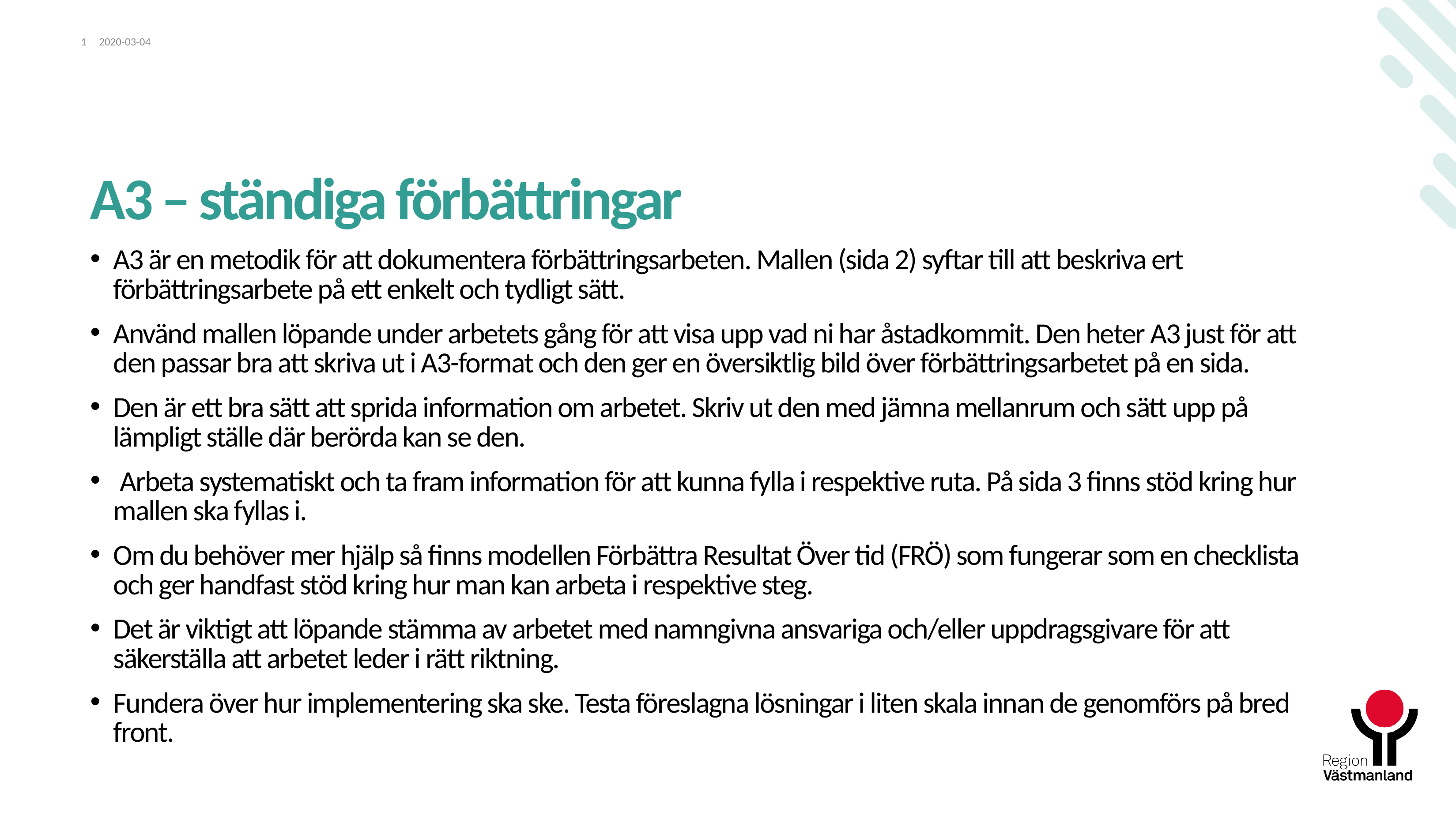

1
2020-03-04
# A3 – ständiga förbättringar
A3 är en metodik för att dokumentera förbättringsarbeten. Mallen (sida 2) syftar till att beskriva ert förbättringsarbete på ett enkelt och tydligt sätt.
Använd mallen löpande under arbetets gång för att visa upp vad ni har åstadkommit. Den heter A3 just för att den passar bra att skriva ut i A3-format och den ger en översiktlig bild över förbättringsarbetet på en sida.
Den är ett bra sätt att sprida information om arbetet. Skriv ut den med jämna mellanrum och sätt upp på lämpligt ställe där berörda kan se den.
 Arbeta systematiskt och ta fram information för att kunna fylla i respektive ruta. På sida 3 finns stöd kring hur mallen ska fyllas i.
Om du behöver mer hjälp så finns modellen Förbättra Resultat Över tid (FRÖ) som fungerar som en checklista och ger handfast stöd kring hur man kan arbeta i respektive steg.
Det är viktigt att löpande stämma av arbetet med namngivna ansvariga och/eller uppdragsgivare för att säkerställa att arbetet leder i rätt riktning.
Fundera över hur implementering ska ske. Testa föreslagna lösningar i liten skala innan de genomförs på bred front.